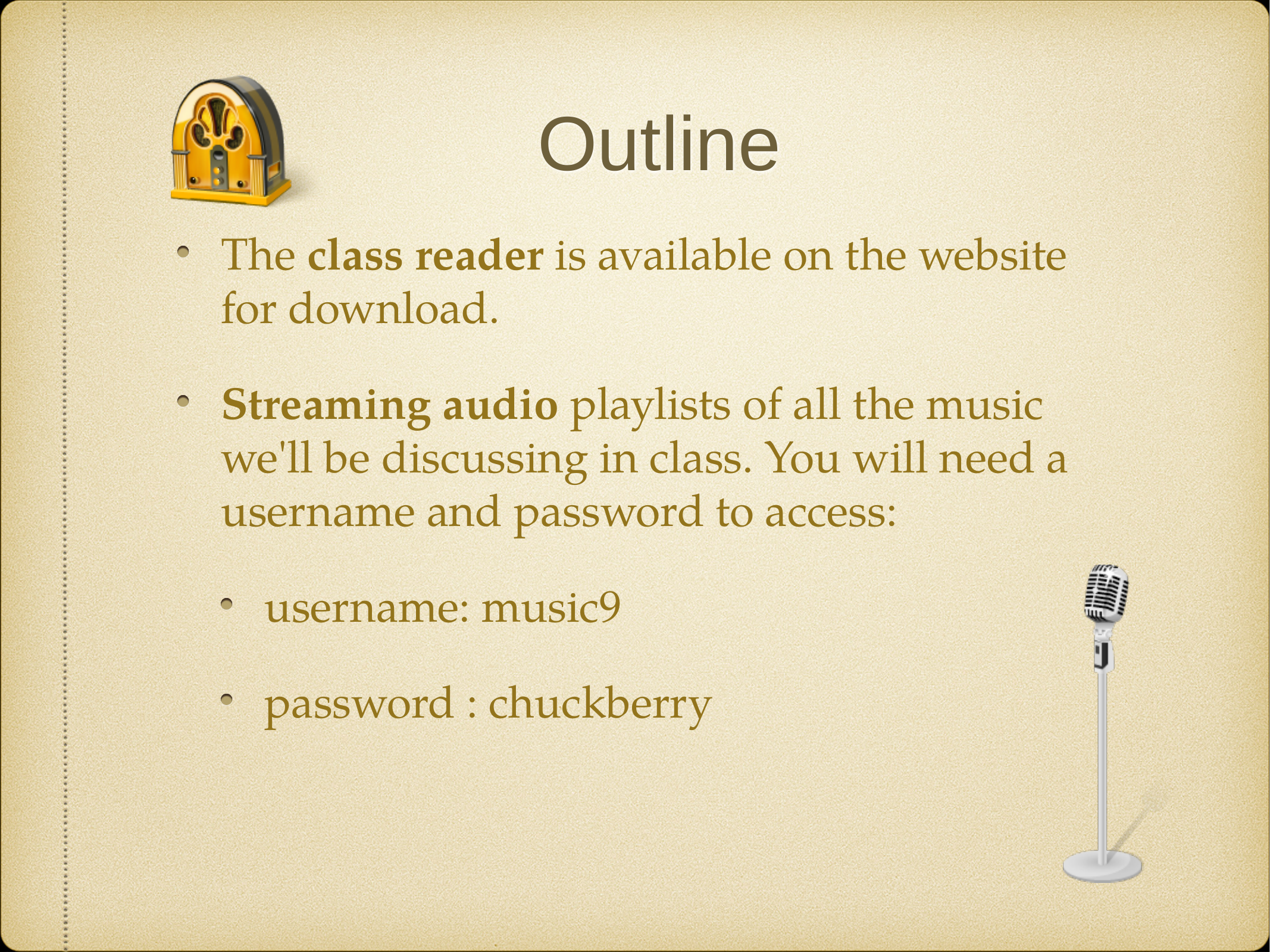

# Outline
The class reader is available on the website for download.
Streaming audio playlists of all the music we'll be discussing in class. You will need a username and password to access:
username: music9
password : chuckberry